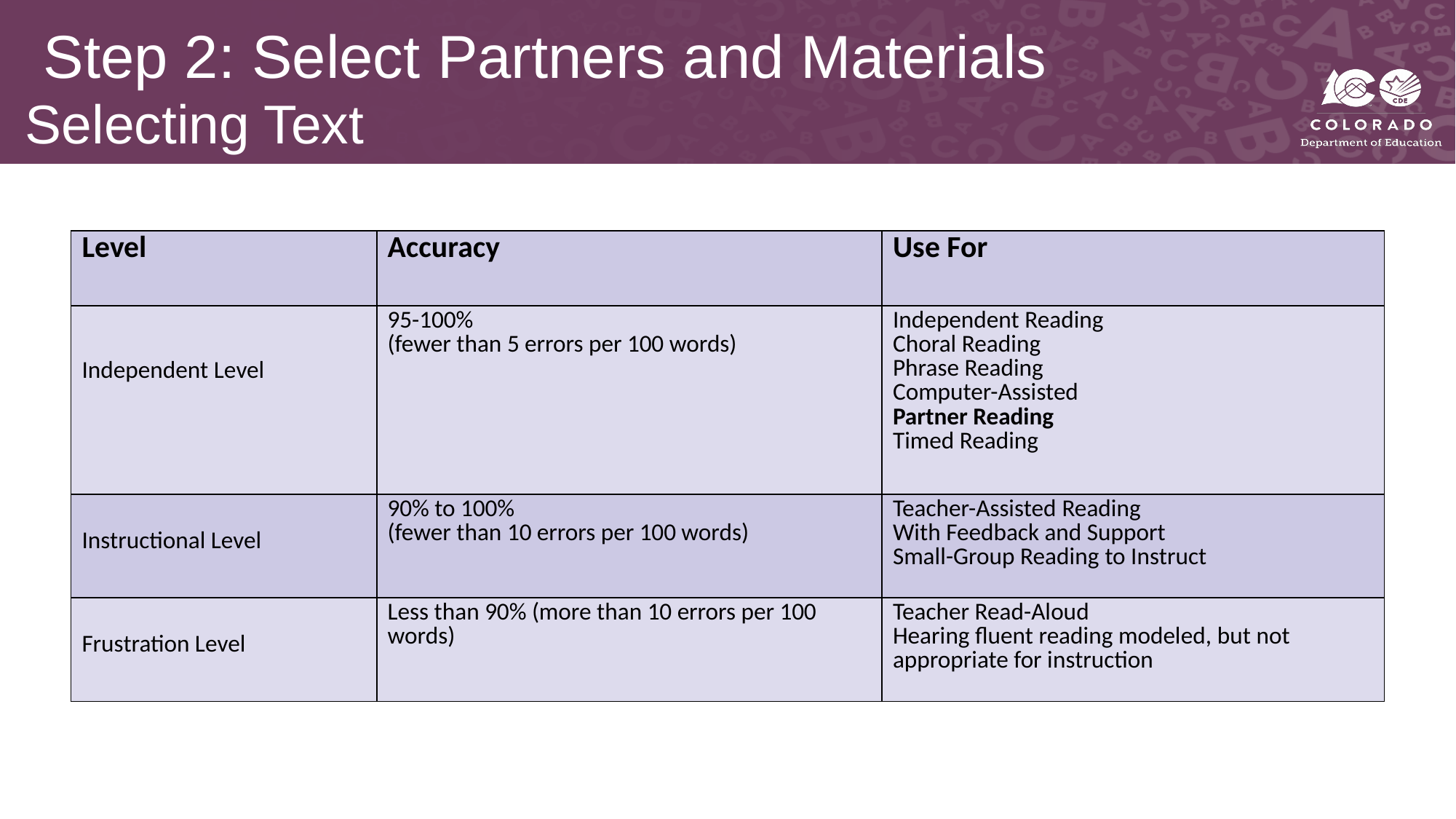

# Step 2: Select Partners and Materials
Selecting Text
| Level | Accuracy | Use For |
| --- | --- | --- |
| Independent Level | 95-100%  (fewer than 5 errors per 100 words) | Independent Reading  Choral Reading  Phrase Reading  Computer-Assisted  Partner Reading  Timed Reading |
| Instructional Level | 90% to 100%  (fewer than 10 errors per 100 words) | Teacher-Assisted Reading  With Feedback and Support  Small-Group Reading to Instruct |
| Frustration Level | Less than 90% (more than 10 errors per 100 words) | Teacher Read-Aloud  Hearing fluent reading modeled, but not appropriate for instruction |